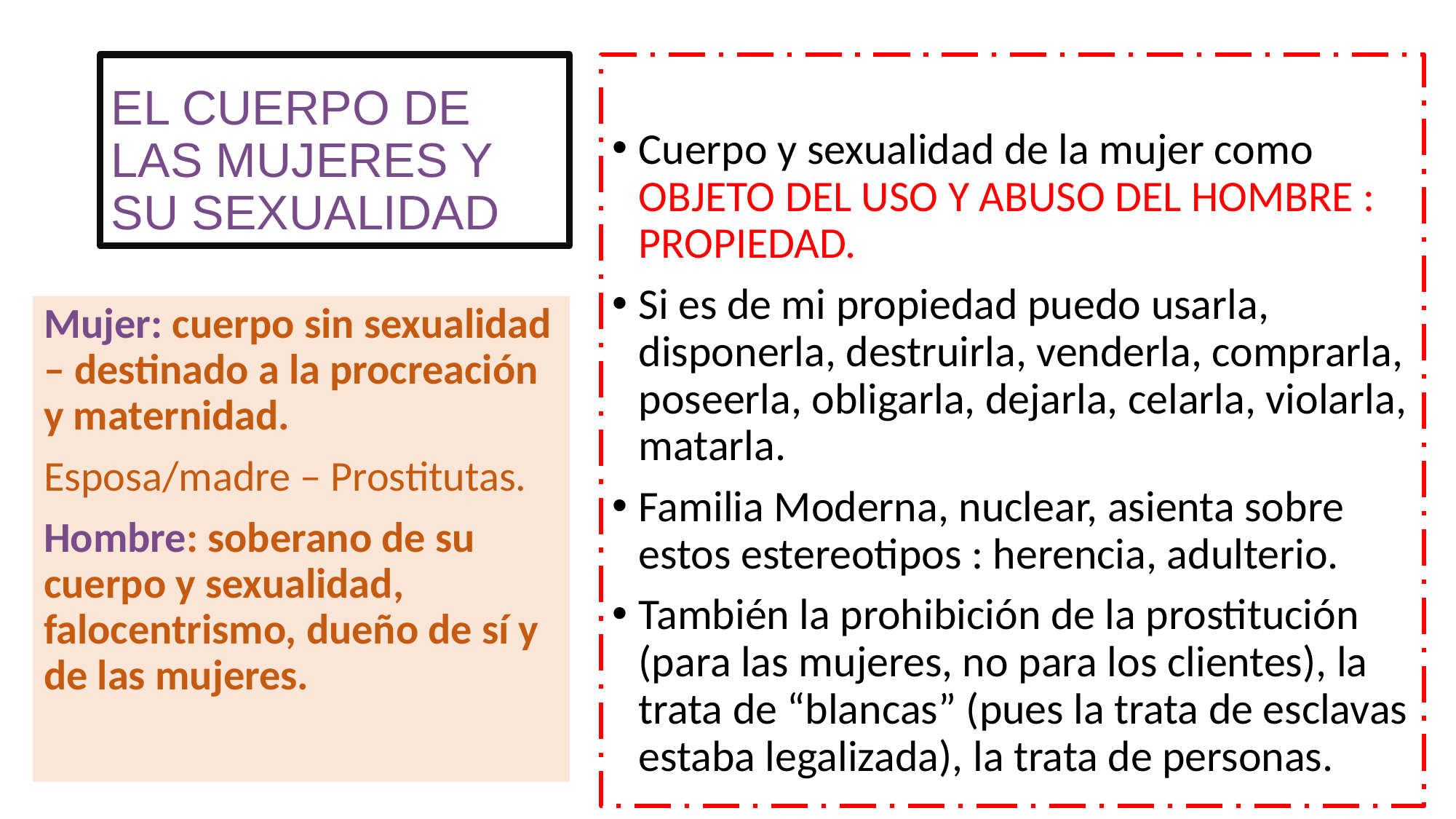

# EL CUERPO DE LAS MUJERES Y SU SEXUALIDAD

Cuerpo y sexualidad de la mujer como OBJETO DEL USO Y ABUSO DEL HOMBRE : PROPIEDAD.
Si es de mi propiedad puedo usarla, disponerla, destruirla, venderla, comprarla, poseerla, obligarla, dejarla, celarla, violarla, matarla.
Familia Moderna, nuclear, asienta sobre estos estereotipos : herencia, adulterio.
También la prohibición de la prostitución (para las mujeres, no para los clientes), la trata de “blancas” (pues la trata de esclavas estaba legalizada), la trata de personas.

Mujer: cuerpo sin sexualidad – destinado a la procreación y maternidad.
Esposa/madre – Prostitutas.
Hombre: soberano de su cuerpo y sexualidad, falocentrismo, dueño de sí y de las mujeres.